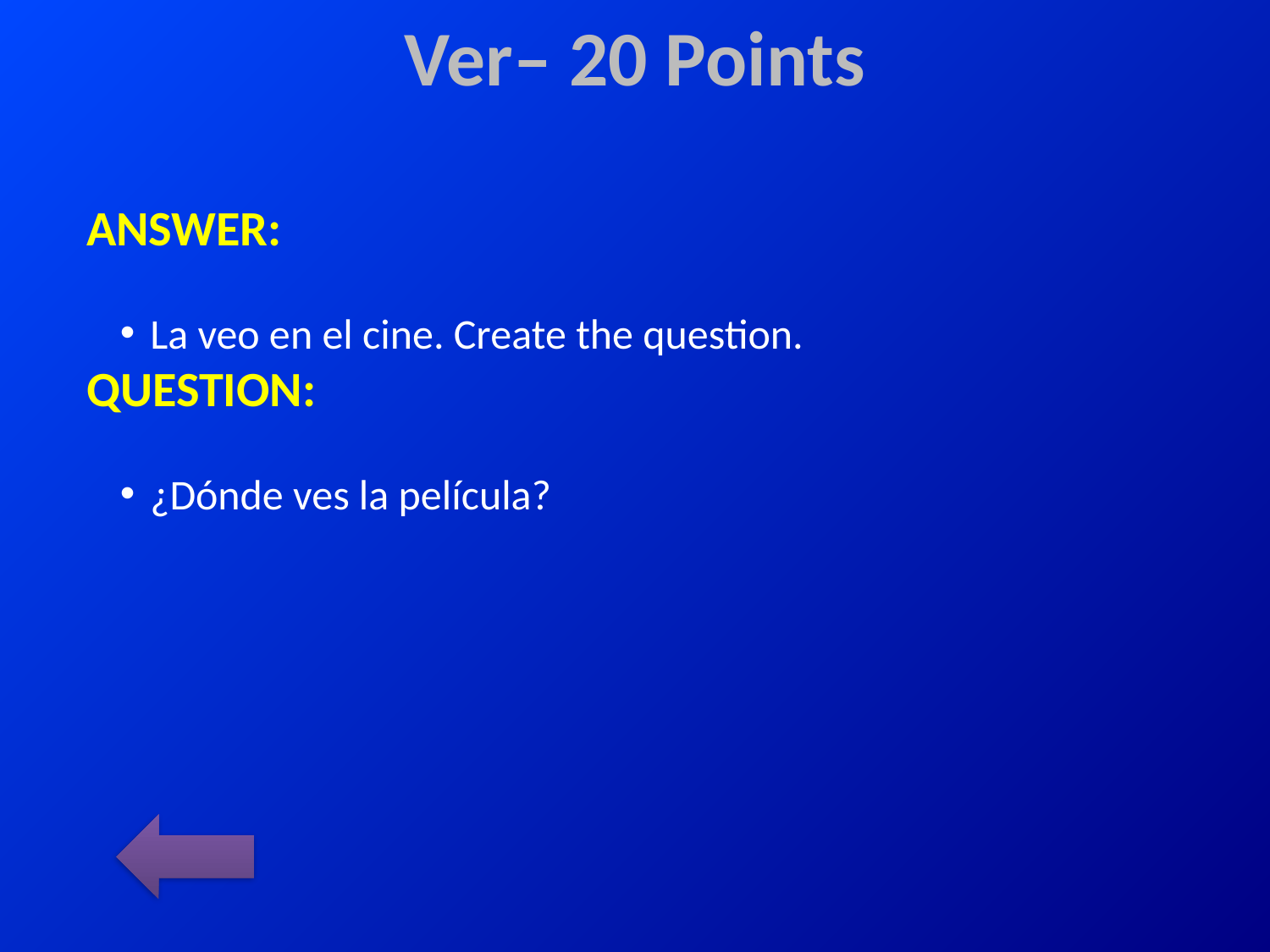

# Ver– 20 Points
ANSWER:

La veo en el cine. Create the question.
QUESTION:

¿Dónde ves la película?